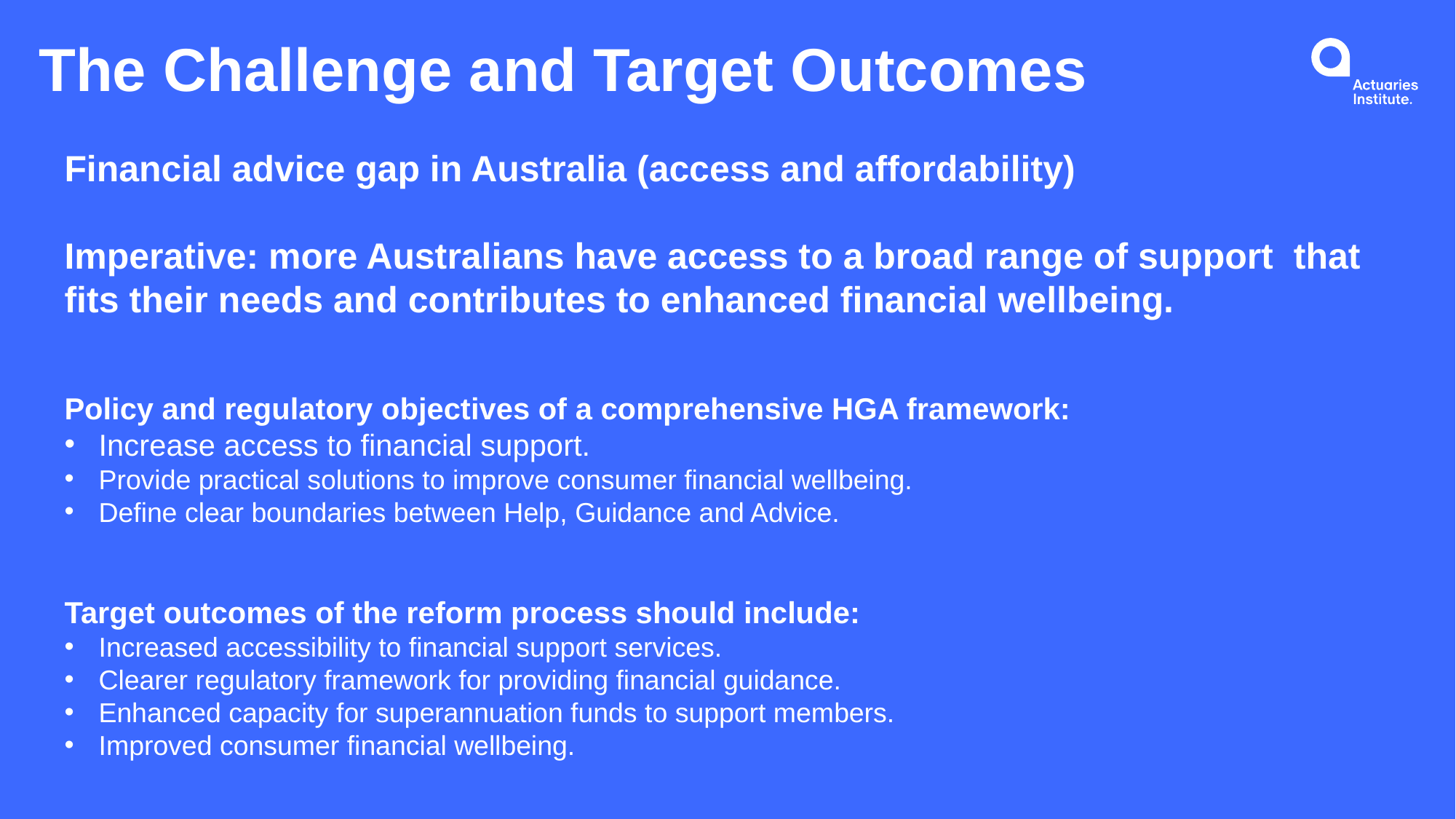

# The Challenge and Target Outcomes
Financial advice gap in Australia (access and affordability)

Imperative: more Australians have access to a broad range of support  that fits their needs and contributes to enhanced financial wellbeing.

Policy and regulatory objectives of a comprehensive HGA framework:
Increase access to financial support.
Provide practical solutions to improve consumer financial wellbeing.
Define clear boundaries between Help, Guidance and Advice.

Target outcomes of the reform process should include:
Increased accessibility to financial support services.
Clearer regulatory framework for providing financial guidance.
Enhanced capacity for superannuation funds to support members.
Improved consumer financial wellbeing.